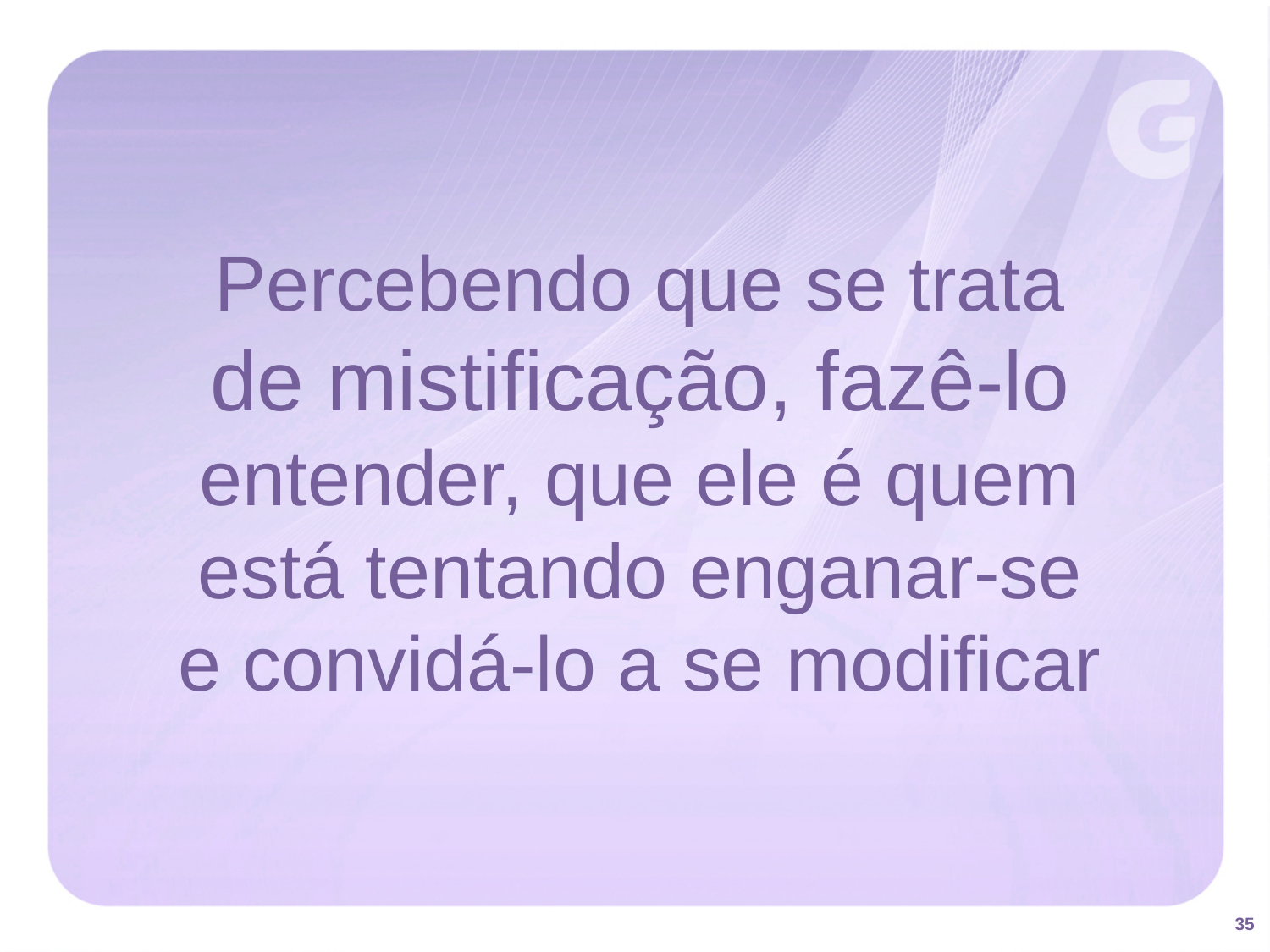

Percebendo que se trata
de mistificação, fazê-lo entender, que ele é quem
está tentando enganar-se
e convidá-lo a se modificar
35